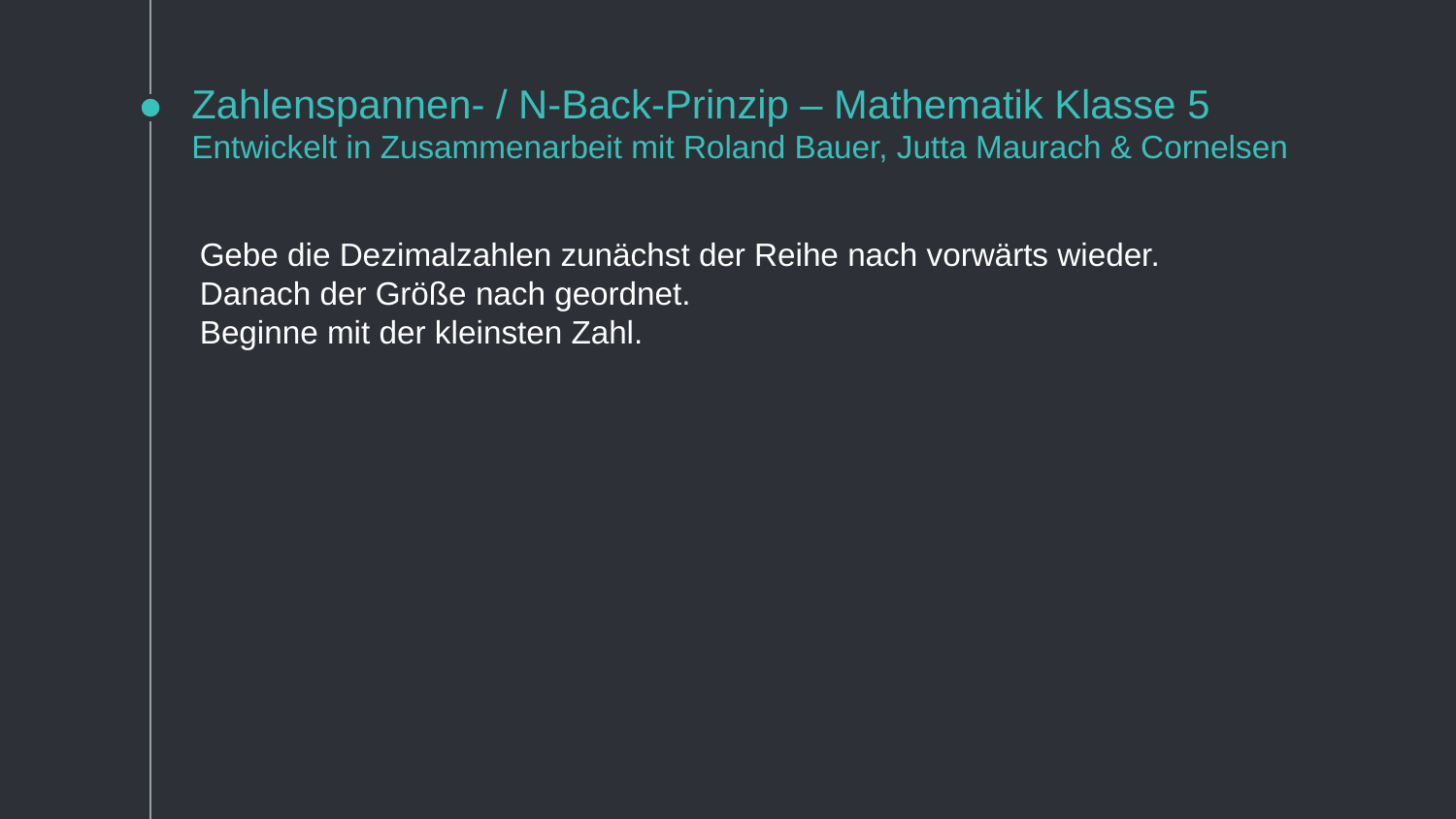

# Zahlenspannen- / N-Back-Prinzip – Mathematik Klasse 5 Entwickelt in Zusammenarbeit mit Roland Bauer, Jutta Maurach & Cornelsen
Gebe die Dezimalzahlen zunächst der Reihe nach vorwärts wieder.
Danach der Größe nach geordnet.
Beginne mit der kleinsten Zahl.